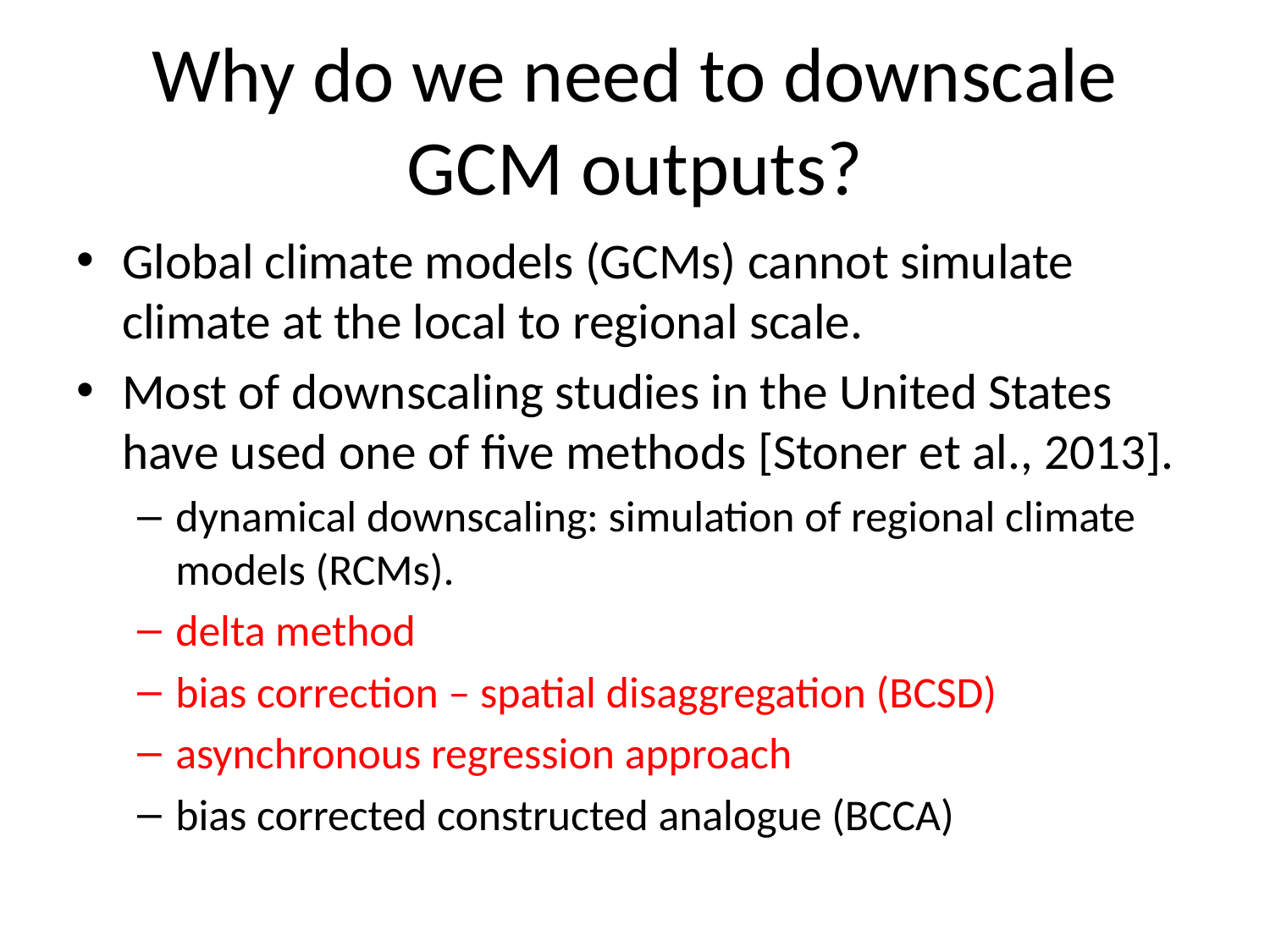

# Why do we need to downscale GCM outputs?
Global climate models (GCMs) cannot simulate climate at the local to regional scale.
Most of downscaling studies in the United States have used one of five methods [Stoner et al., 2013].
dynamical downscaling: simulation of regional climate models (RCMs).
delta method
bias correction – spatial disaggregation (BCSD)
asynchronous regression approach
bias corrected constructed analogue (BCCA)